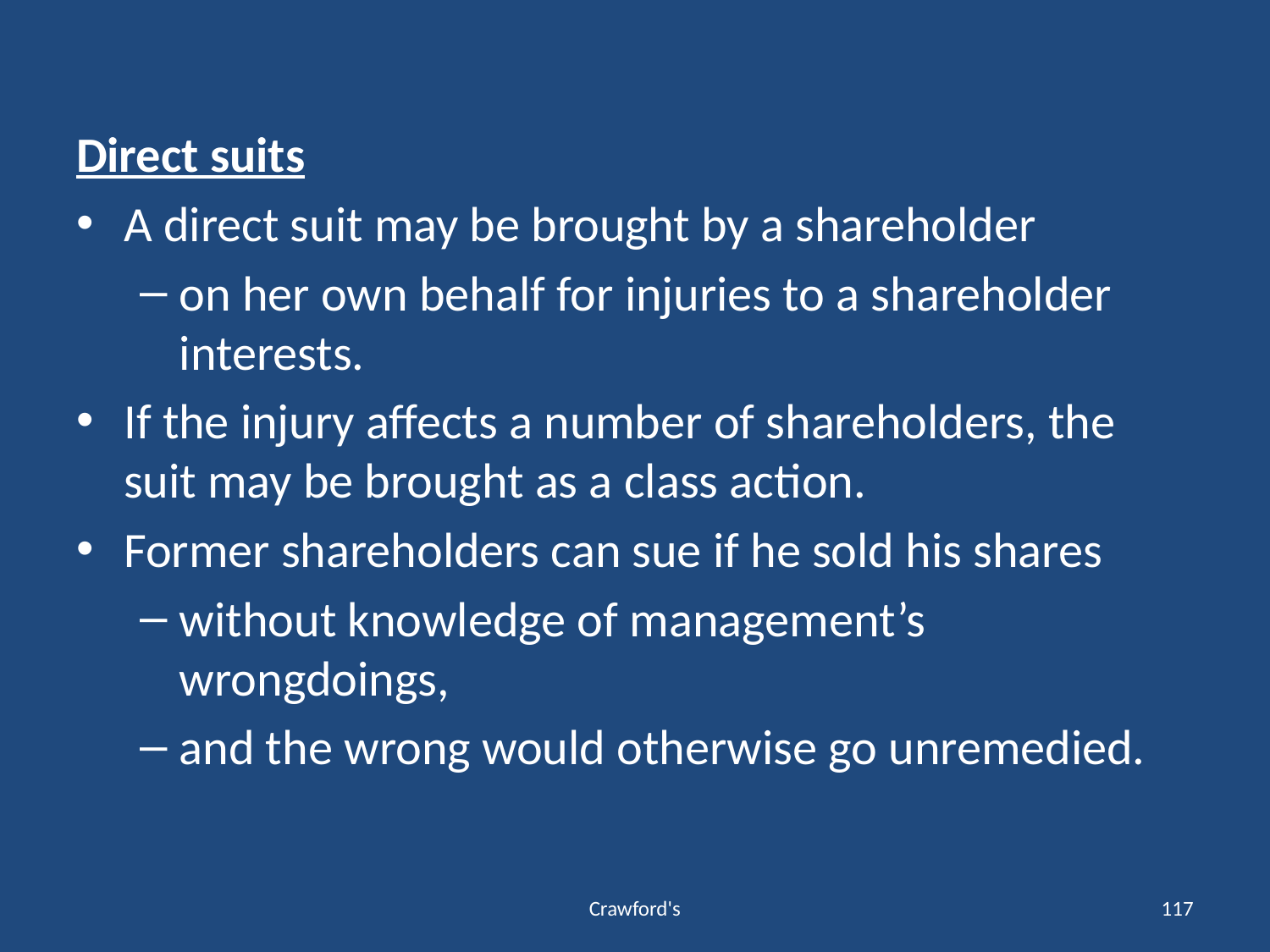

#
Direct suits
A direct suit may be brought by a shareholder
on her own behalf for injuries to a shareholder interests.
If the injury affects a number of shareholders, the suit may be brought as a class action.
Former shareholders can sue if he sold his shares
without knowledge of management’s wrongdoings,
and the wrong would otherwise go unremedied.

Crawford's
117